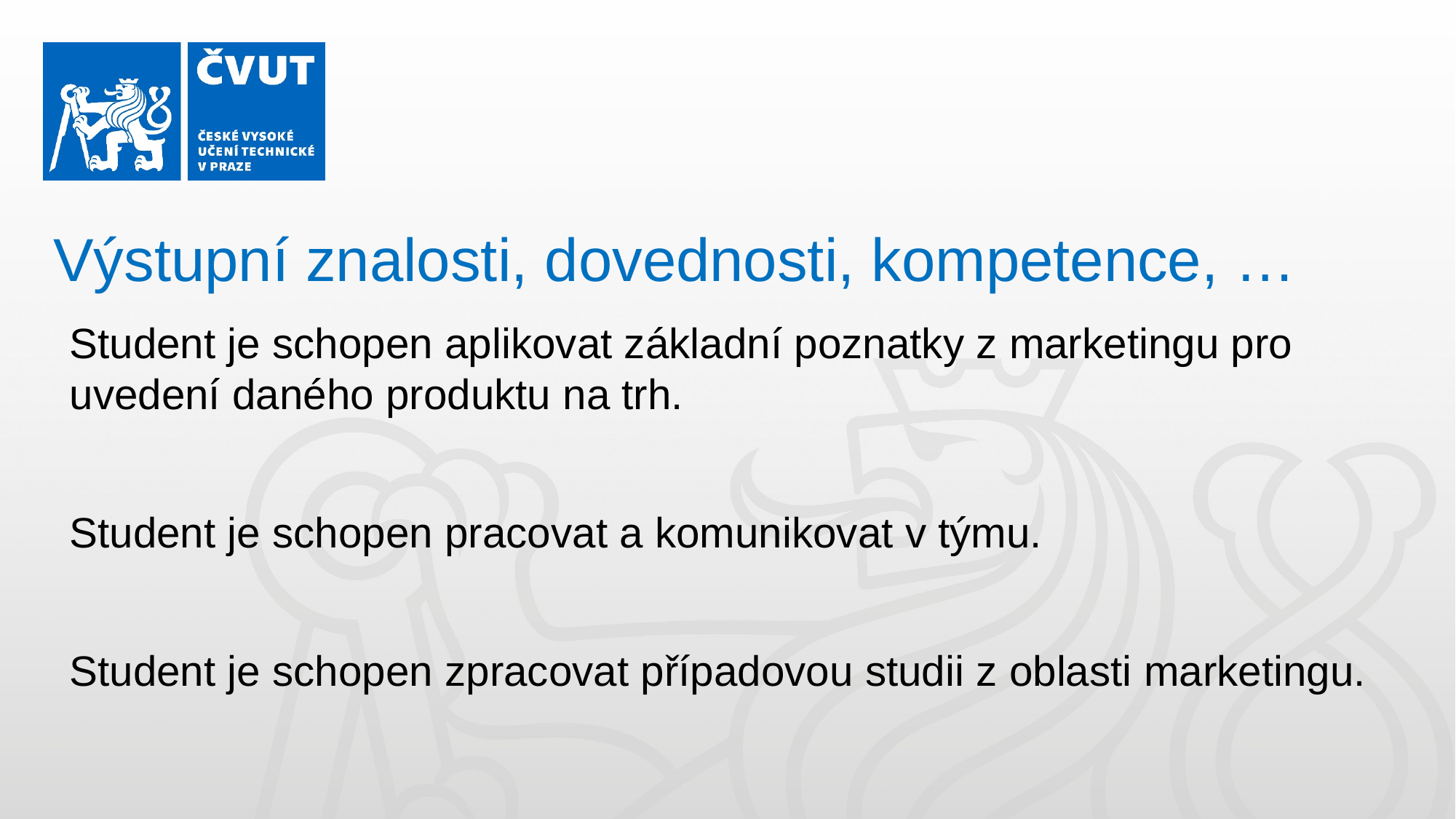

Výstupní znalosti, dovednosti, kompetence, …
Student je schopen aplikovat základní poznatky z marketingu pro uvedení daného produktu na trh.

Student je schopen pracovat a komunikovat v týmu.

Student je schopen zpracovat případovou studii z oblasti marketingu.